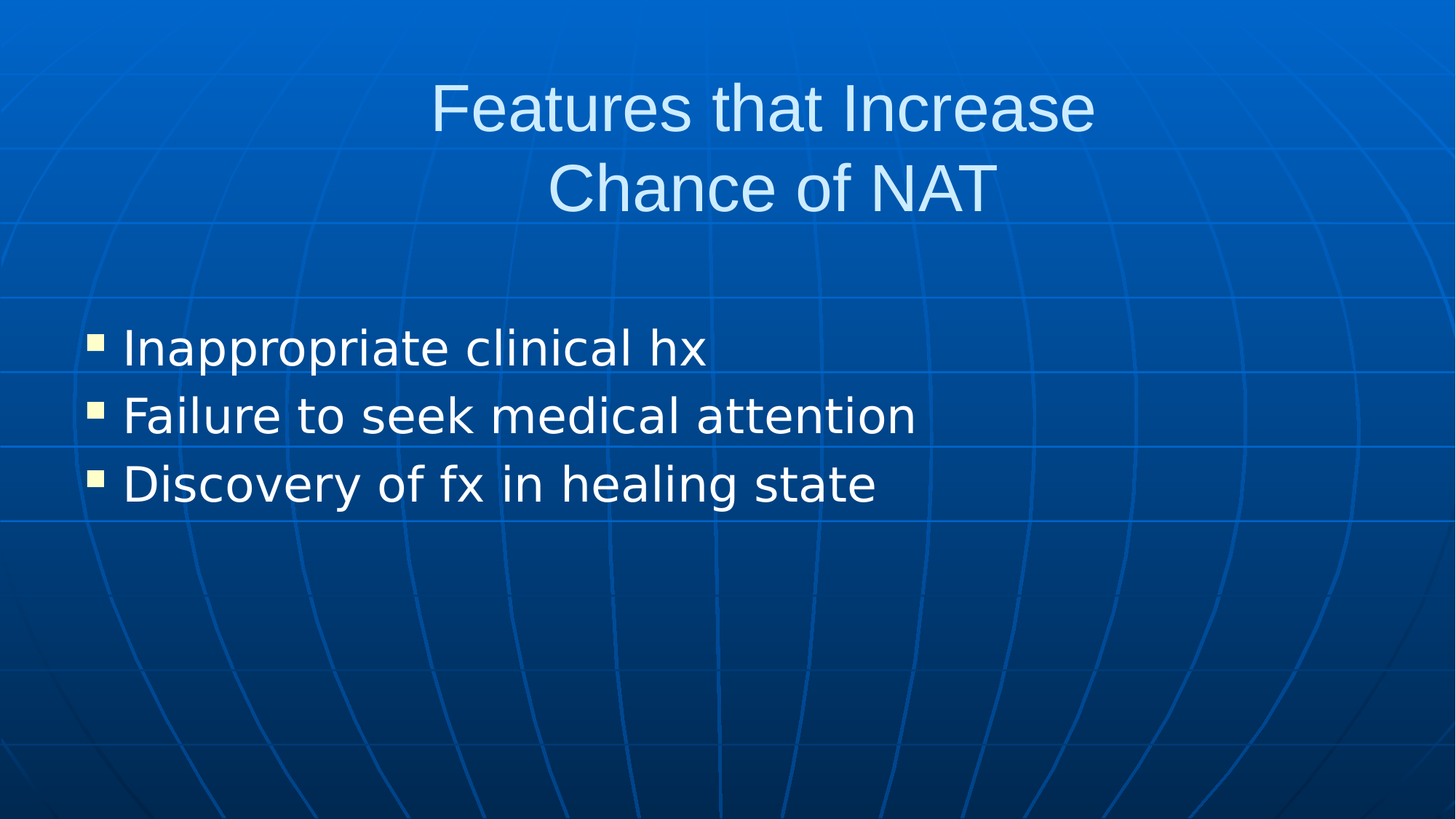

# Features that Increase Chance of NAT

Inappropriate clinical hx
Failure to seek medical attention
Discovery of fx in healing state